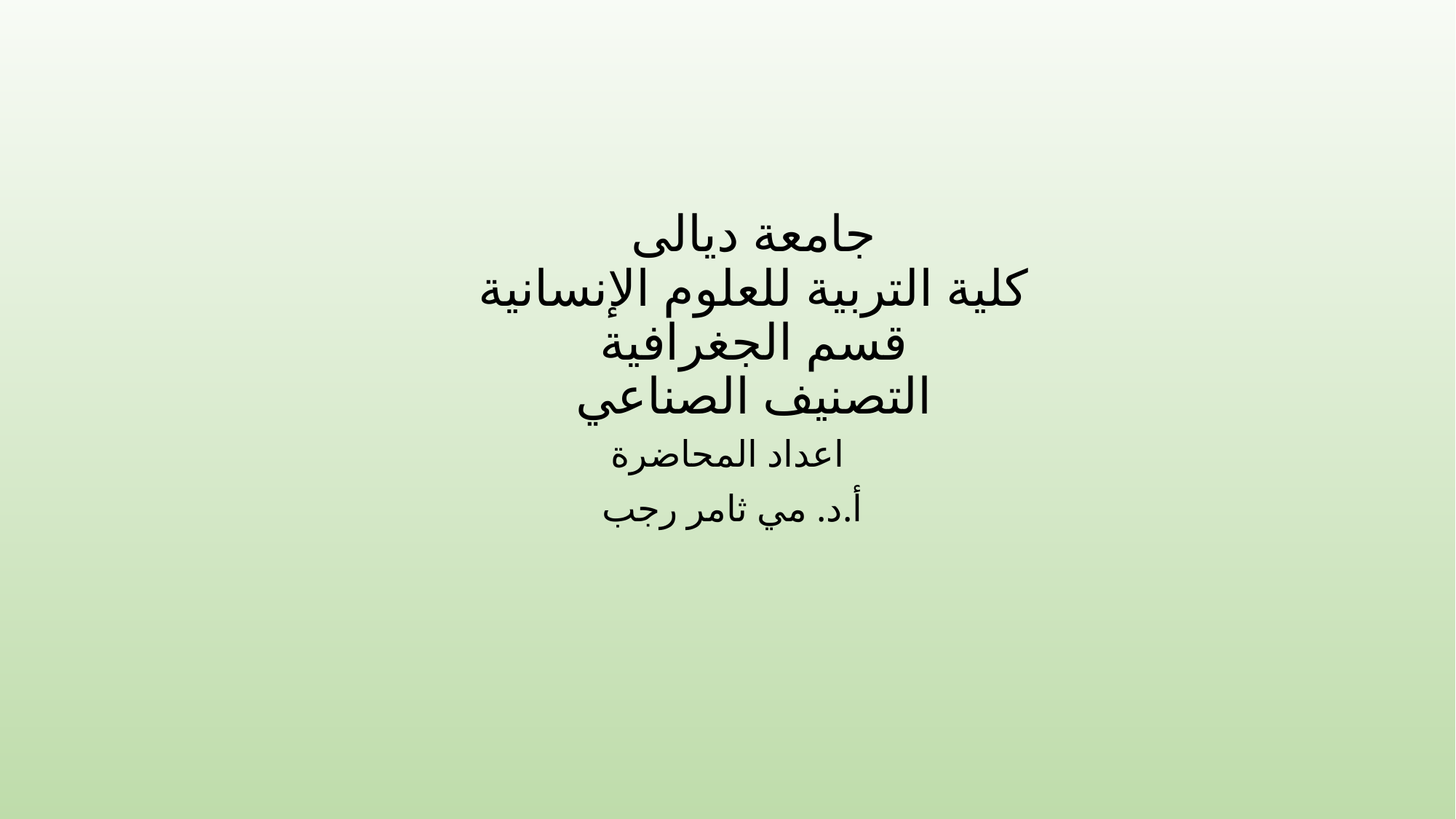

# جامعة ديالى كلية التربية للعلوم الإنسانية قسم الجغرافية التصنيف الصناعي
اعداد المحاضرة
أ.د. مي ثامر رجب